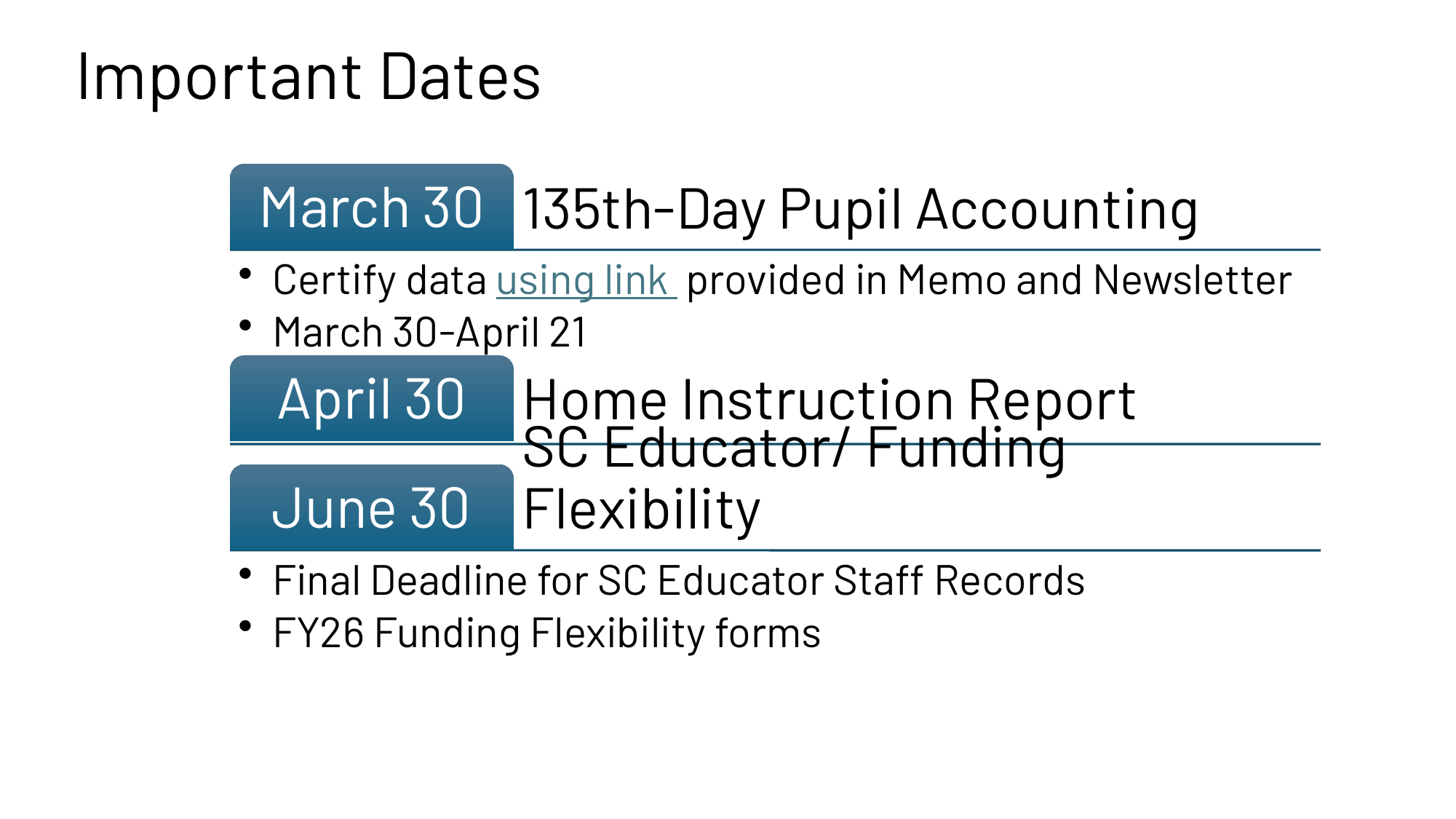

# Important Dates
135th-Day Pupil Accounting
March 30
Certify data using link  provided in Memo and Newsletter
March 30-April 21
Home Instruction Report
April 30
SC Educator/ Funding Flexibility
June 30
Final Deadline for SC Educator Staff Records
FY26 Funding Flexibility forms